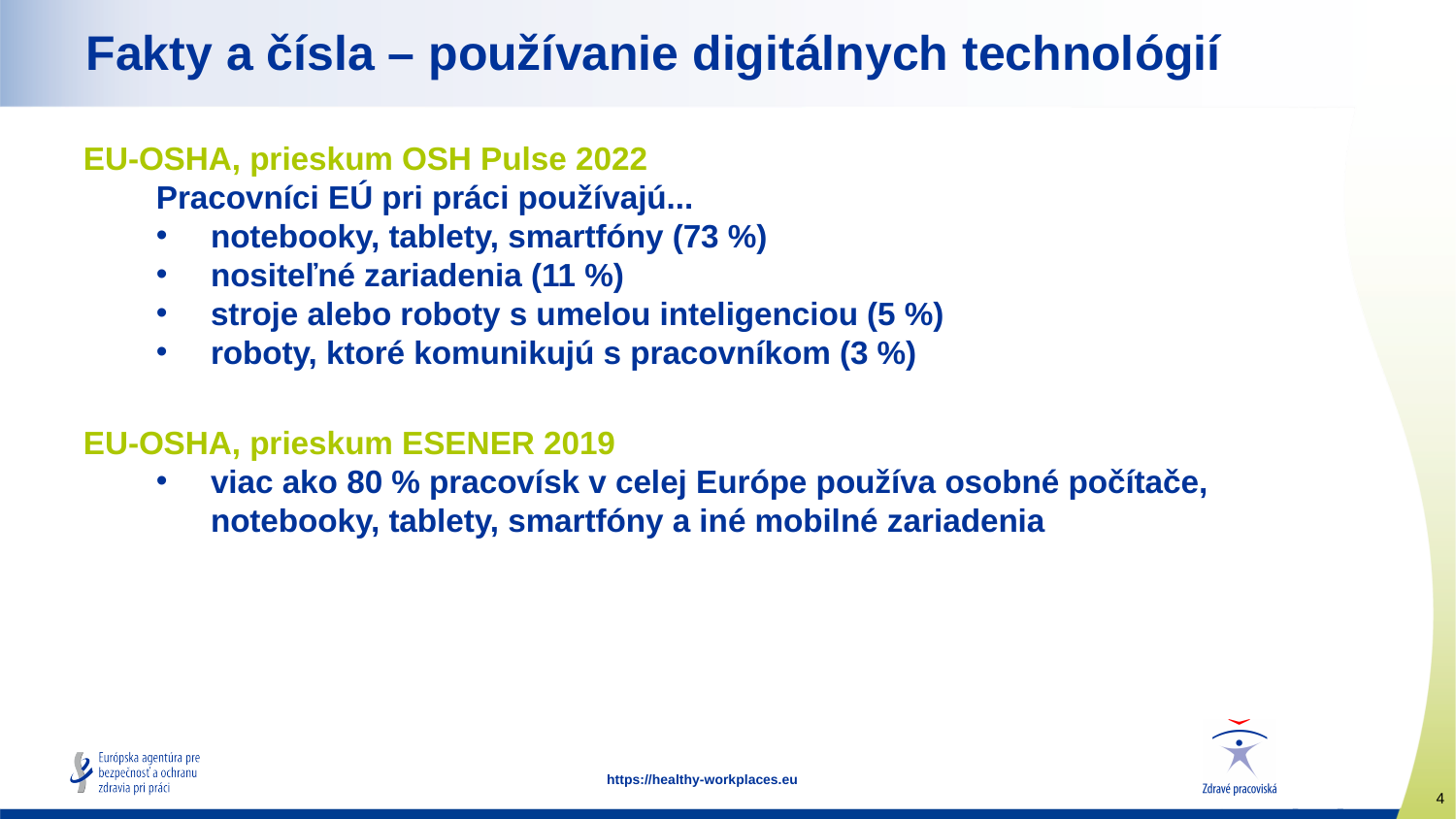

# Fakty a čísla – používanie digitálnych technológií
EU-OSHA, prieskum OSH Pulse 2022
Pracovníci EÚ pri práci používajú...
notebooky, tablety, smartfóny (73 %)
nositeľné zariadenia (11 %)
stroje alebo roboty s umelou inteligenciou (5 %)
roboty, ktoré komunikujú s pracovníkom (3 %)

EU-OSHA, prieskum ESENER 2019
viac ako 80 % pracovísk v celej Európe používa osobné počítače, notebooky, tablety, smartfóny a iné mobilné zariadenia